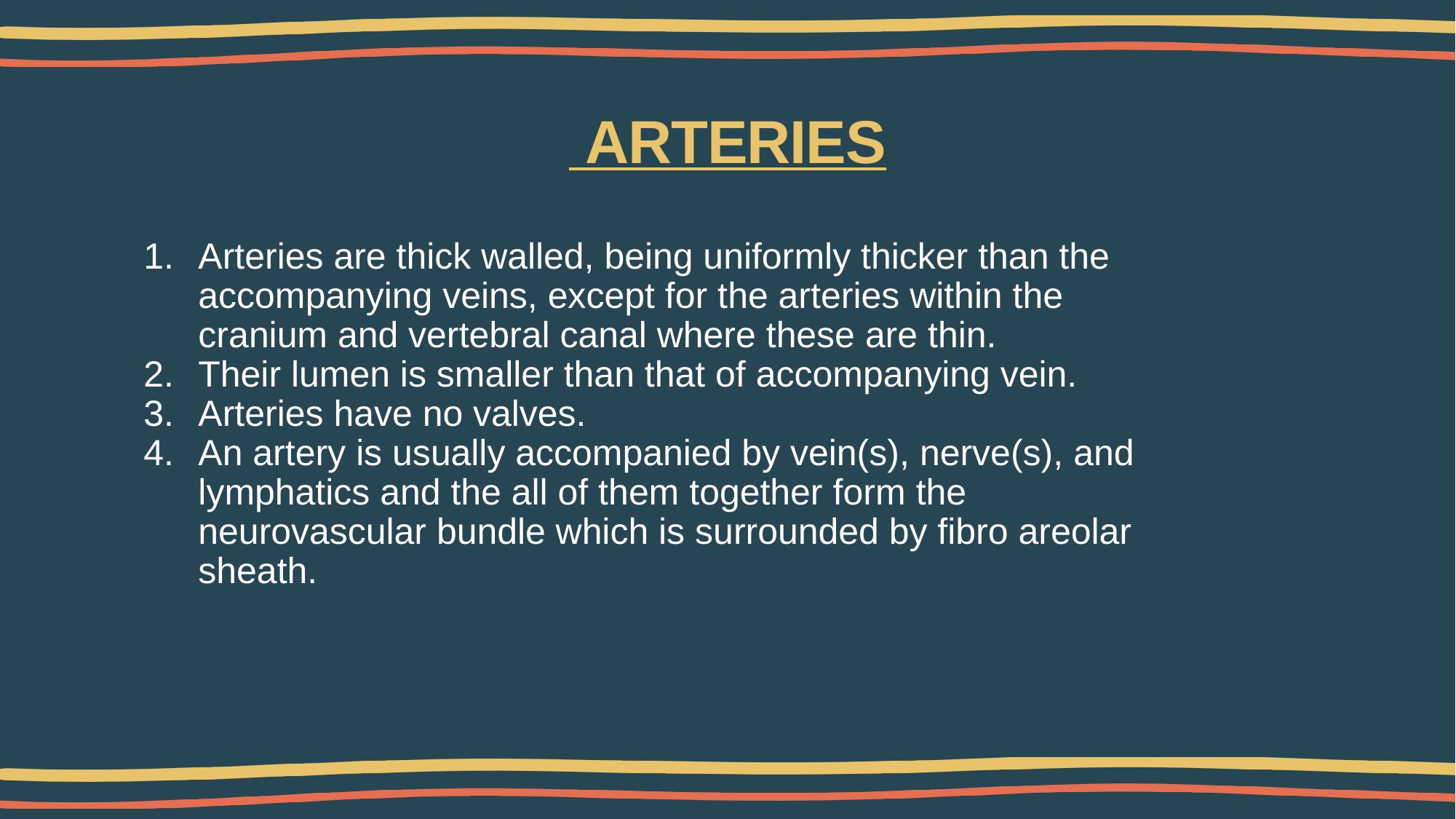

# ARTERIES
Arteries are thick walled, being uniformly thicker than the accompanying veins, except for the arteries within the cranium and vertebral canal where these are thin.
Their lumen is smaller than that of accompanying vein.
Arteries have no valves.
An artery is usually accompanied by vein(s), nerve(s), and lymphatics and the all of them together form the neurovascular bundle which is surrounded by fibro areolar sheath.